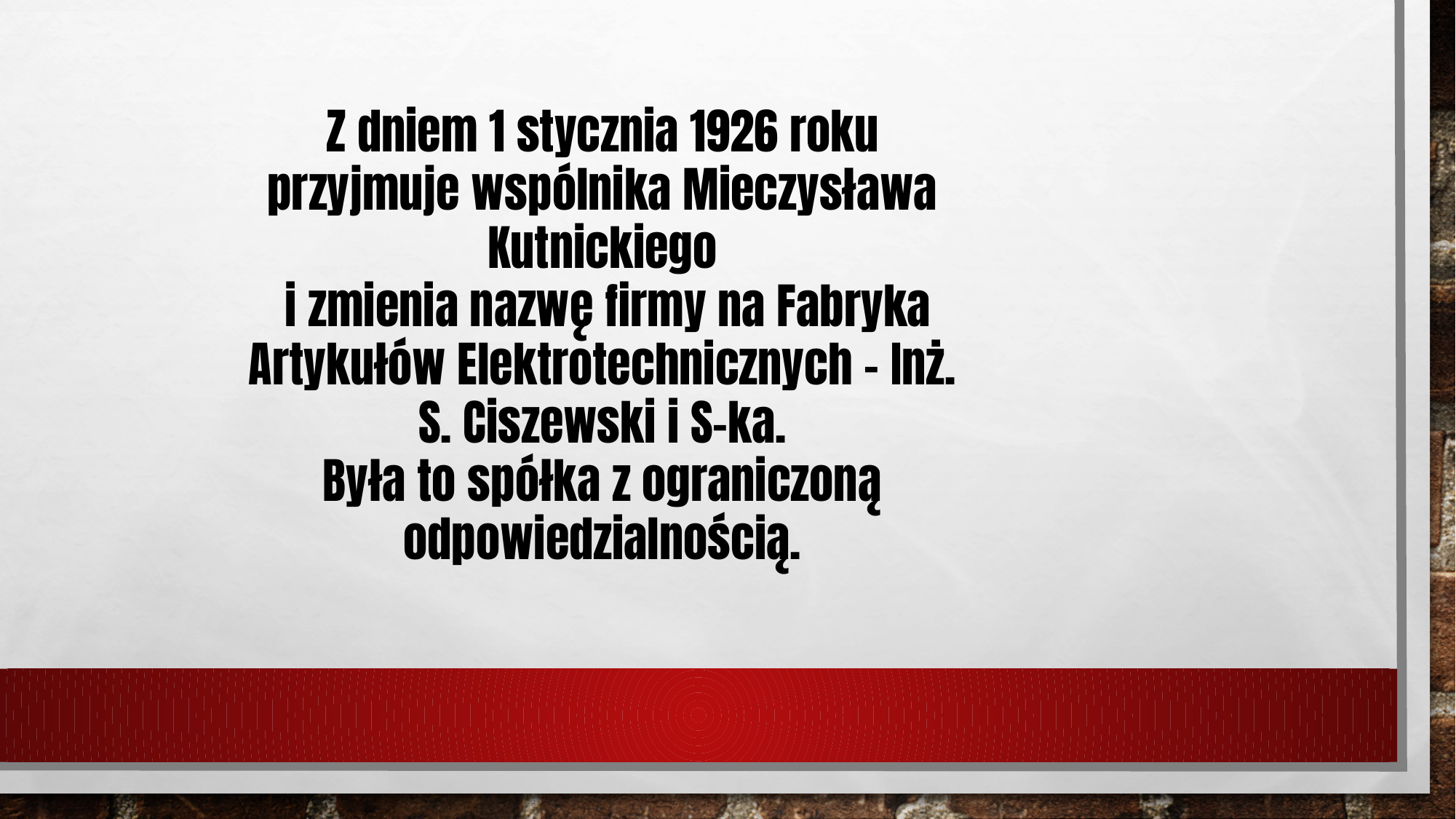

Z dniem 1 stycznia 1926 roku przyjmuje wspólnika Mieczysława Kutnickiego
 i zmienia nazwę firmy na Fabryka Artykułów Elektrotechnicznych – Inż. S. Ciszewski i S-ka.
Była to spółka z ograniczoną odpowiedzialnością.